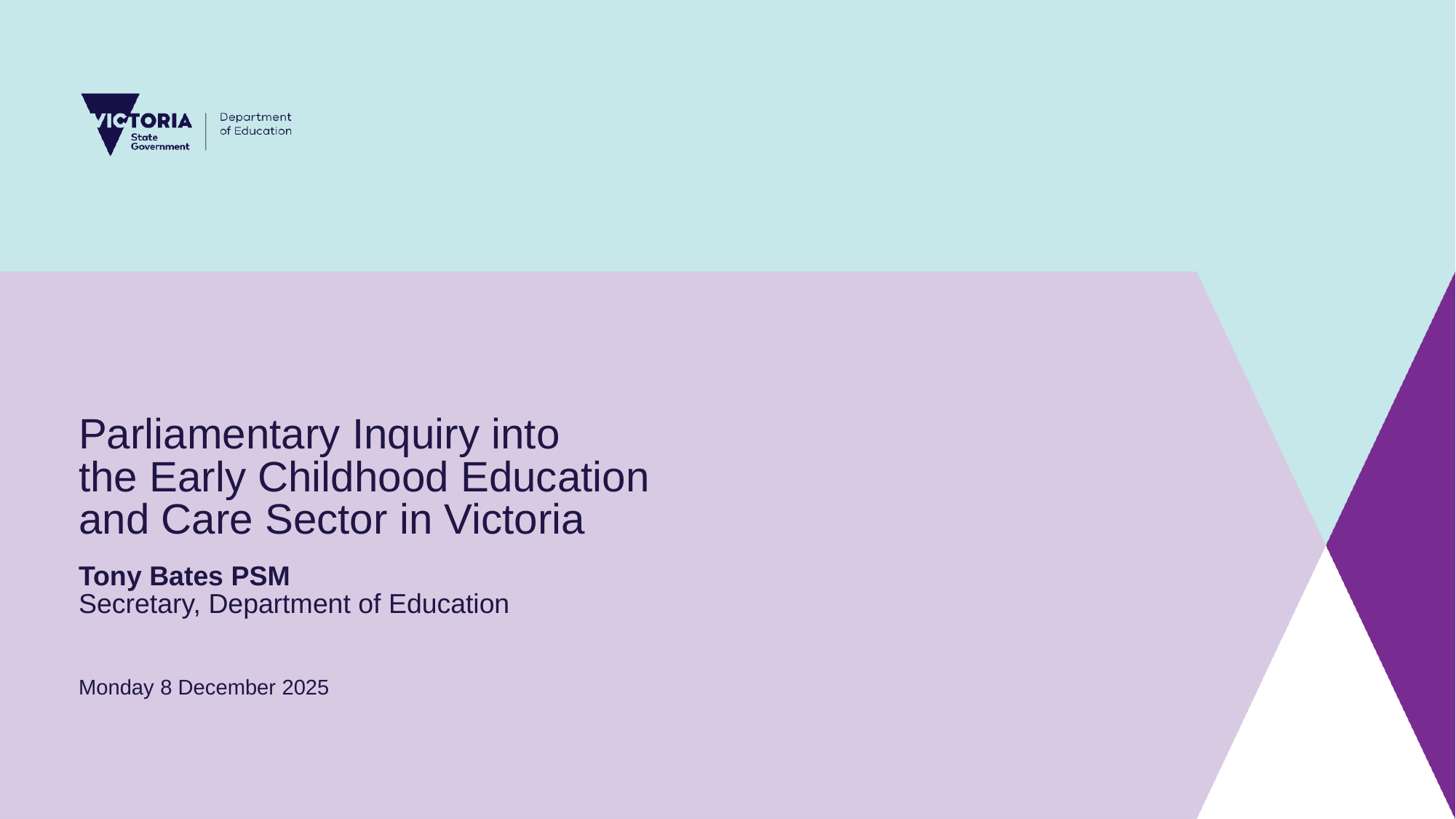

# Parliamentary Inquiry into the Early Childhood Education and Care Sector in Victoria
Tony Bates PSM
Secretary, Department of Education
Monday 8 December 2025